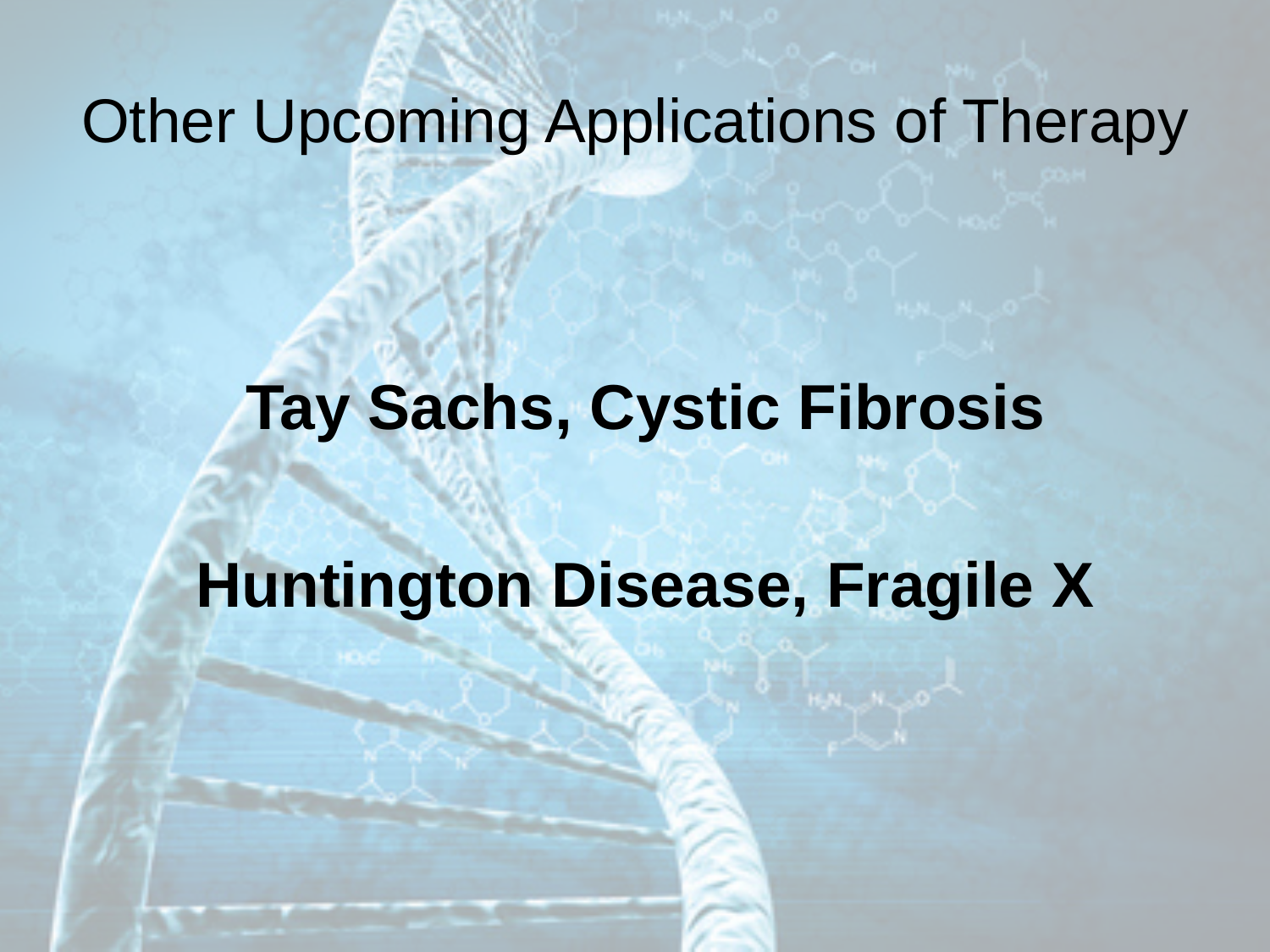

# Other Upcoming Applications of Therapy
Tay Sachs, Cystic Fibrosis

Huntington Disease, Fragile X